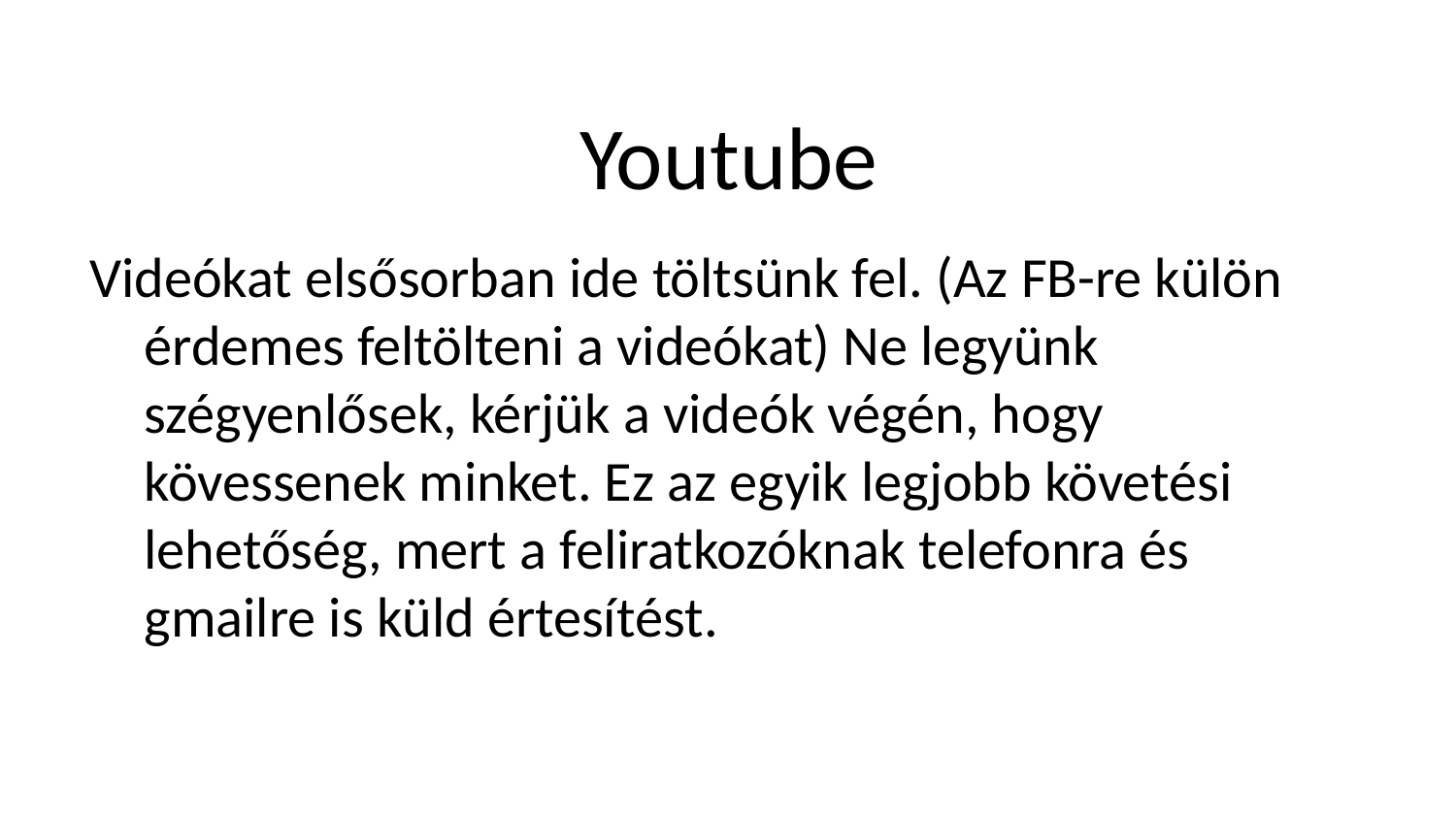

# Youtube
Videókat elsősorban ide töltsünk fel. (Az FB-re külön érdemes feltölteni a videókat) Ne legyünk szégyenlősek, kérjük a videók végén, hogy kövessenek minket. Ez az egyik legjobb követési lehetőség, mert a feliratkozóknak telefonra és gmailre is küld értesítést.